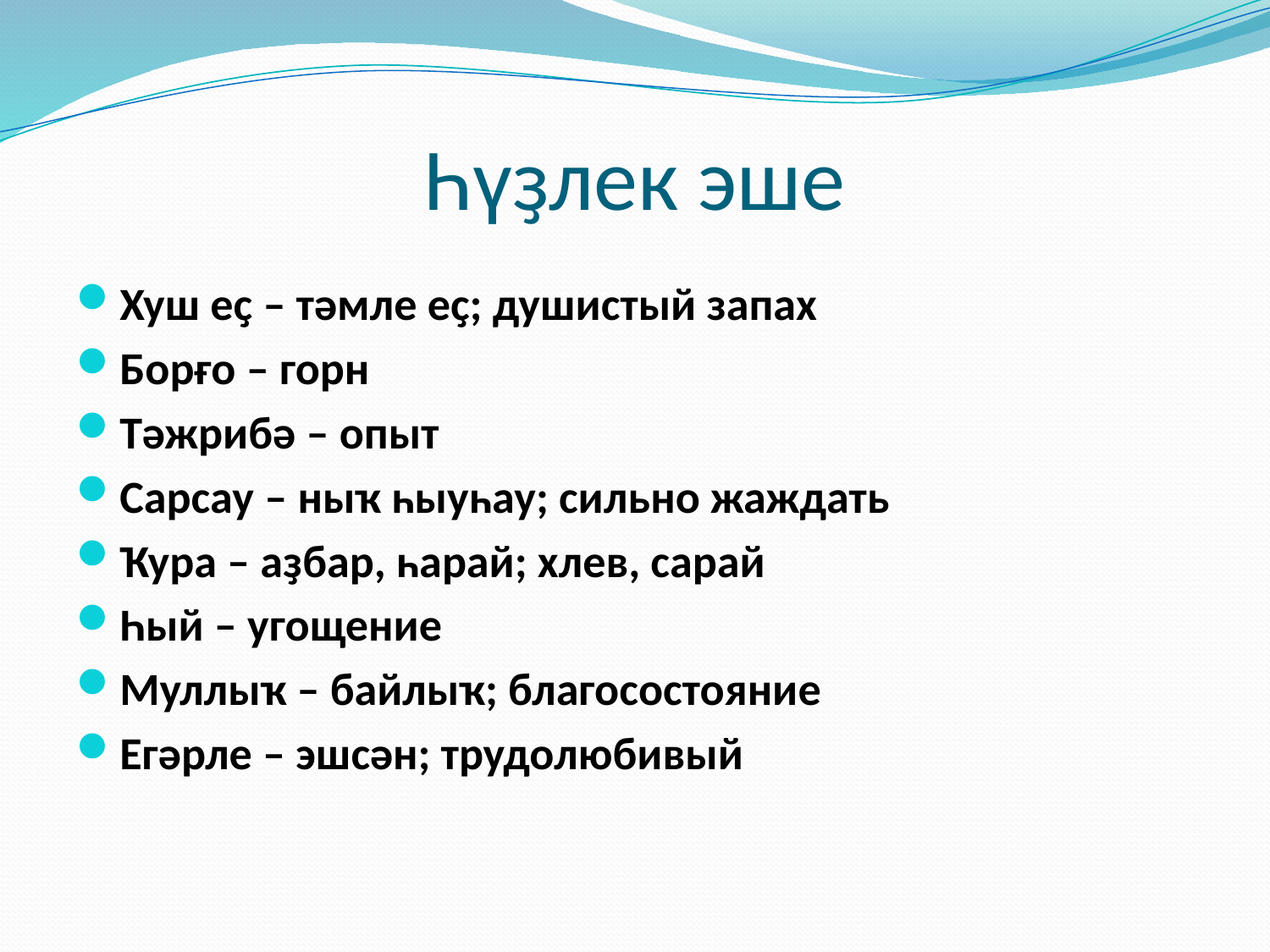

# Һүҙлек эше
Хуш еҫ – тәмле еҫ; душистый запах
Борғо – горн
Тәжрибә – опыт
Сарсау – ныҡ һыуһау; сильно жаждать
Ҡура – аҙбар, һарай; хлев, сарай
Һый – угощение
Муллыҡ – байлыҡ; благосостояние
Егәрле – эшсән; трудолюбивый